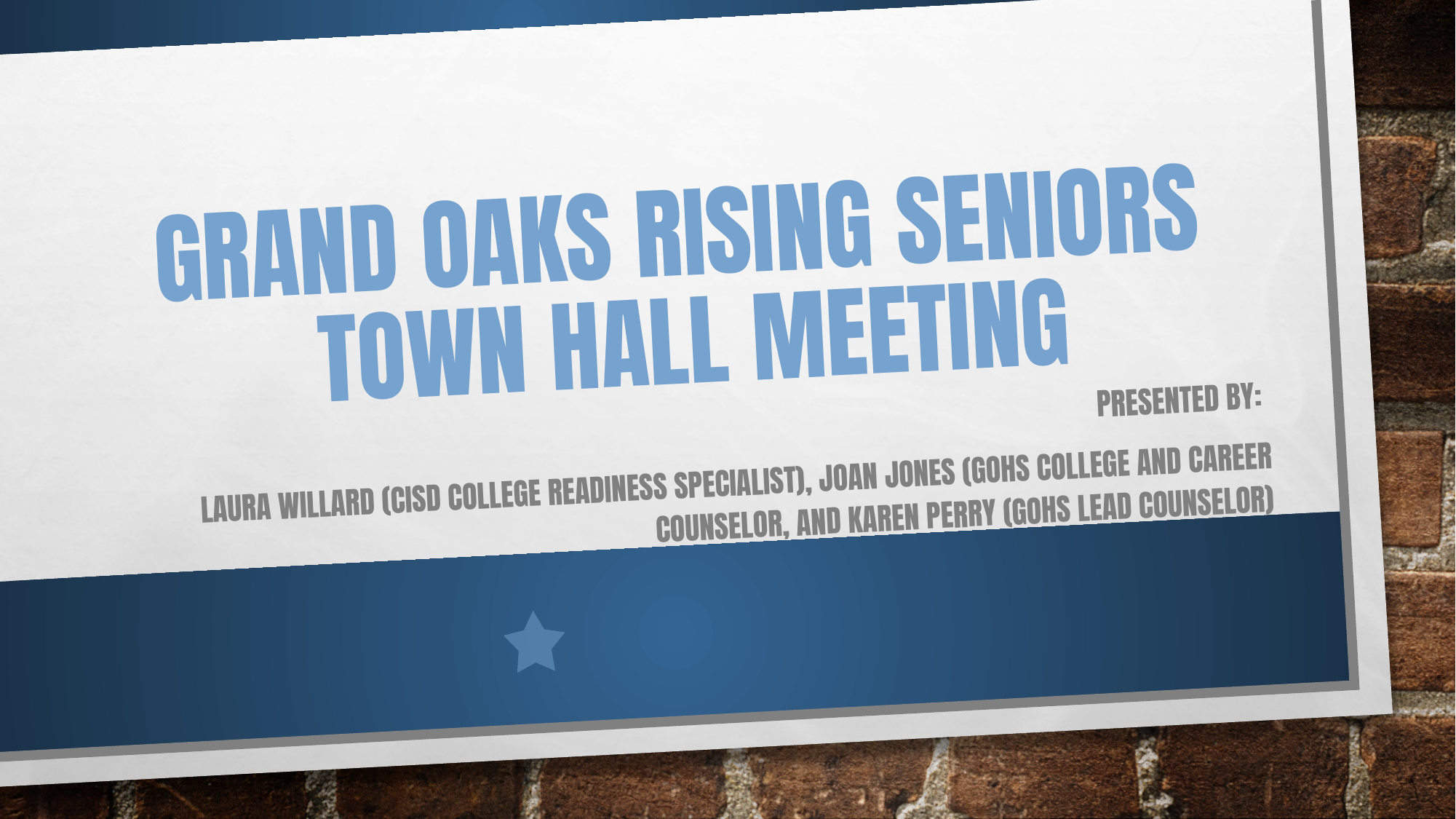

# Grand oaks rising Seniors Town hall Meeting
Presented By:
Laura Willard (CISD College Readiness Specialist), Joan Jones (GOHS College and Career Counselor, and Karen Perry (GOHS Lead Counselor)